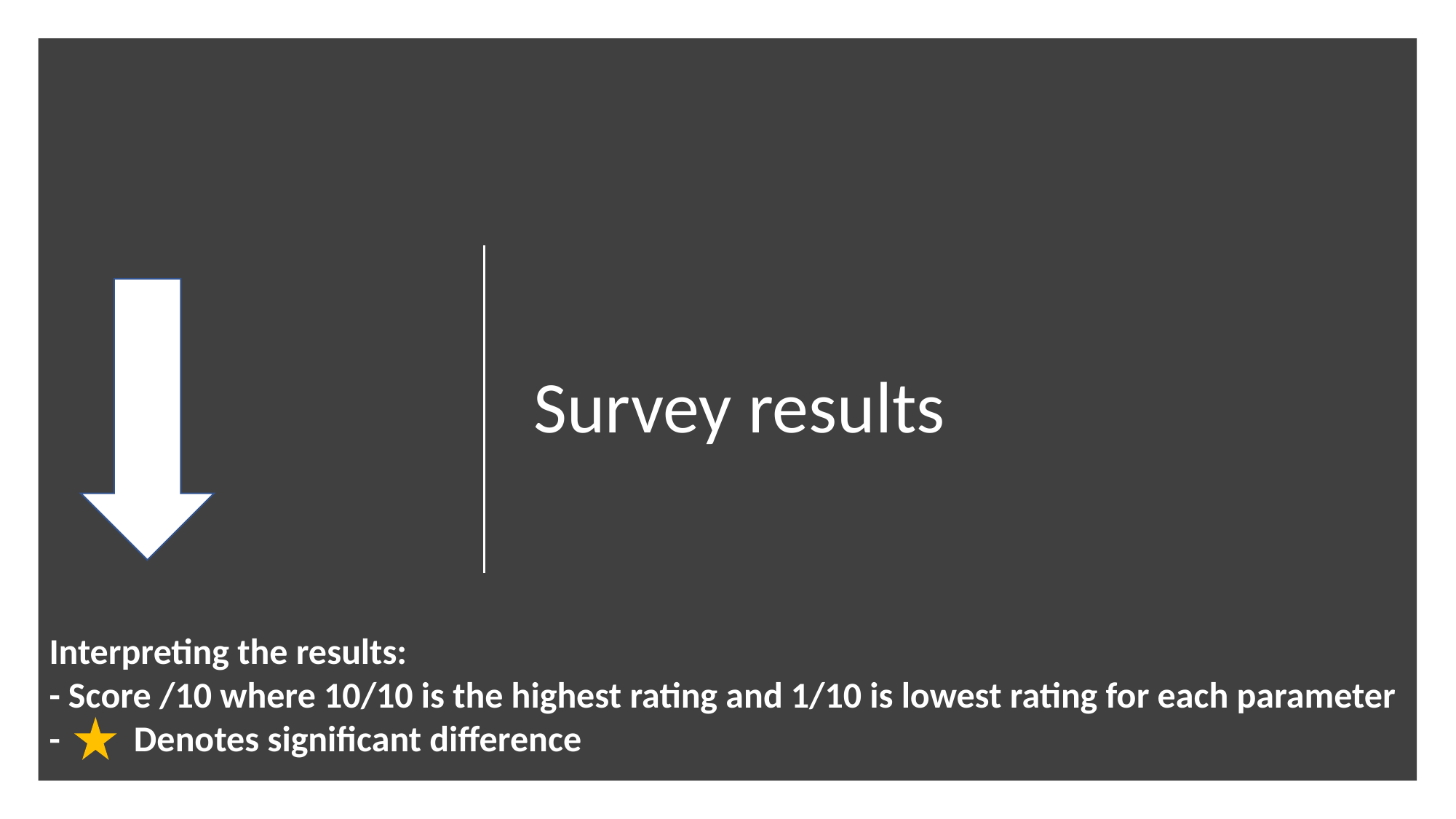

# Survey results

Interpreting the results:
- Score /10 where 10/10 is the highest rating and 1/10 is lowest rating for each parameter
-         Denotes significant difference